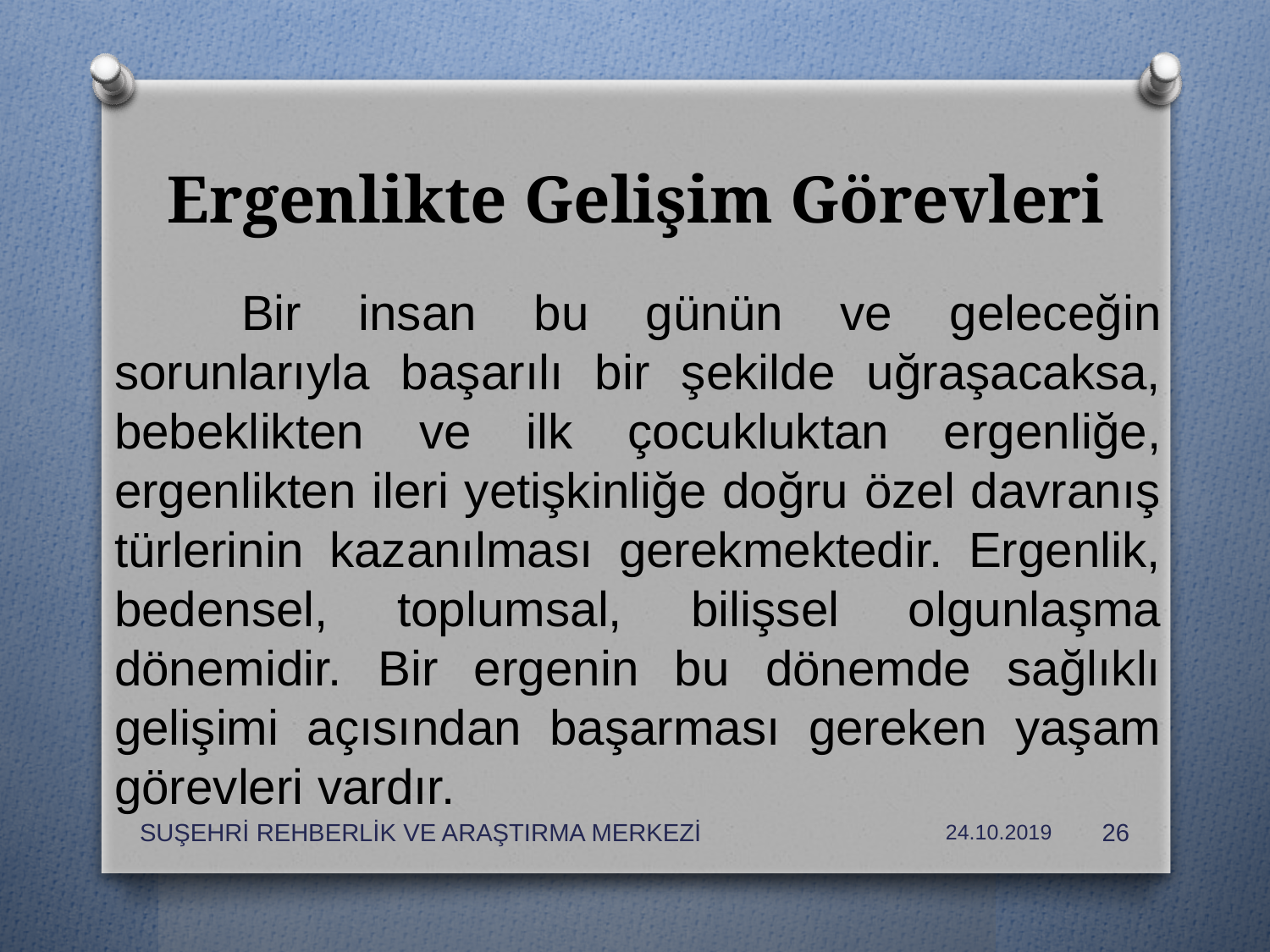

# Ergenlikte Gelişim Görevleri
		Bir insan bu günün ve geleceğin sorunlarıyla başarılı bir şekilde uğraşacaksa, bebeklikten ve ilk çocukluktan ergenliğe, ergenlikten ileri yetişkinliğe doğru özel davranış türlerinin kazanılması gerekmektedir. Ergenlik, bedensel, toplumsal, bilişsel olgunlaşma dönemidir. Bir ergenin bu dönemde sağlıklı gelişimi açısından başarması gereken yaşam görevleri vardır.
SUŞEHRİ REHBERLİK VE ARAŞTIRMA MERKEZİ
24.10.2019
26